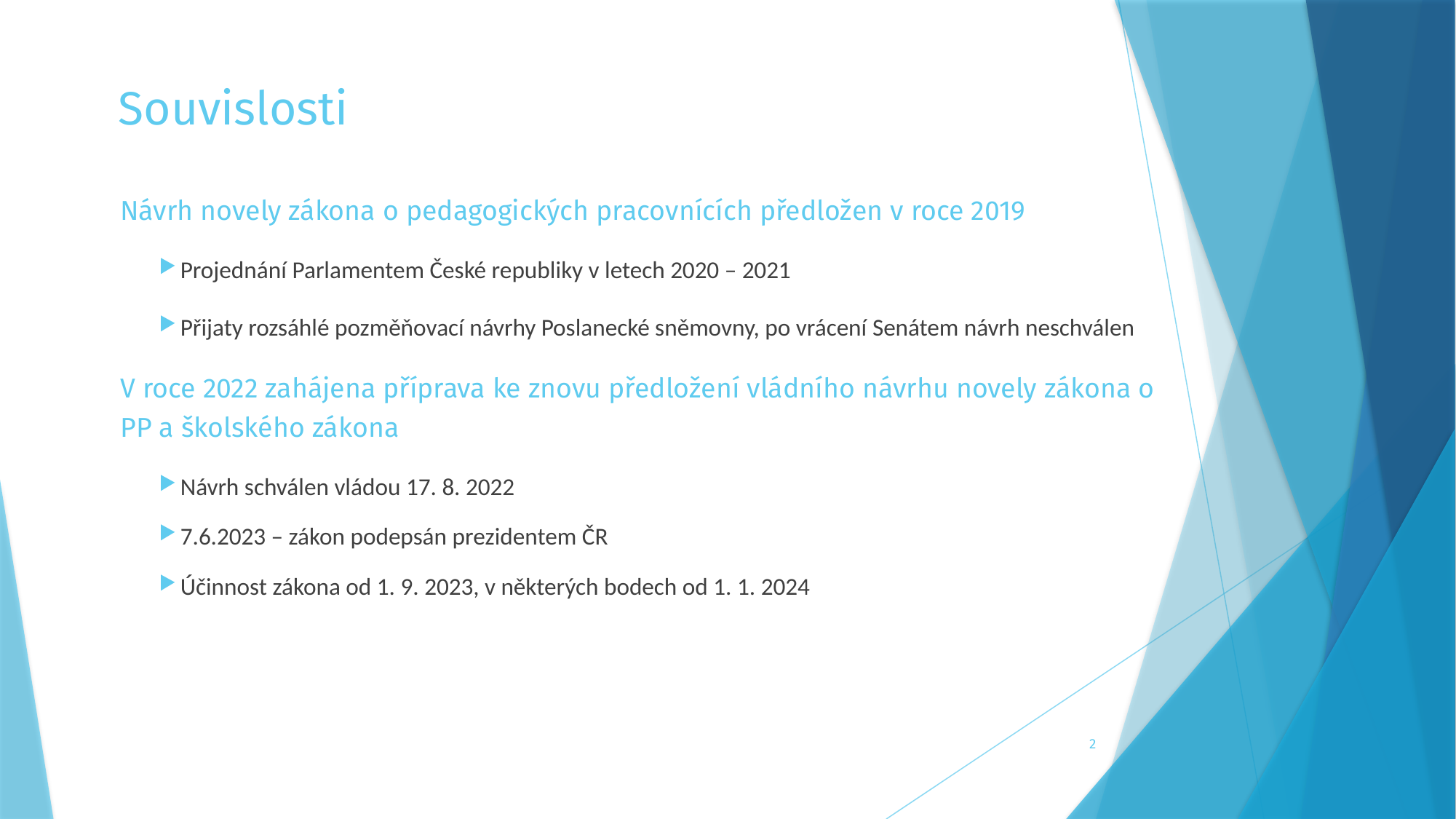

# Souvislosti
Návrh novely zákona o pedagogických pracovnících předložen v roce 2019
Projednání Parlamentem České republiky v letech 2020 – 2021
Přijaty rozsáhlé pozměňovací návrhy Poslanecké sněmovny, po vrácení Senátem návrh neschválen
V roce 2022 zahájena příprava ke znovu předložení vládního návrhu novely zákona o PP a školského zákona
Návrh schválen vládou 17. 8. 2022
7.6.2023 – zákon podepsán prezidentem ČR
Účinnost zákona od 1. 9. 2023, v některých bodech od 1. 1. 2024

2